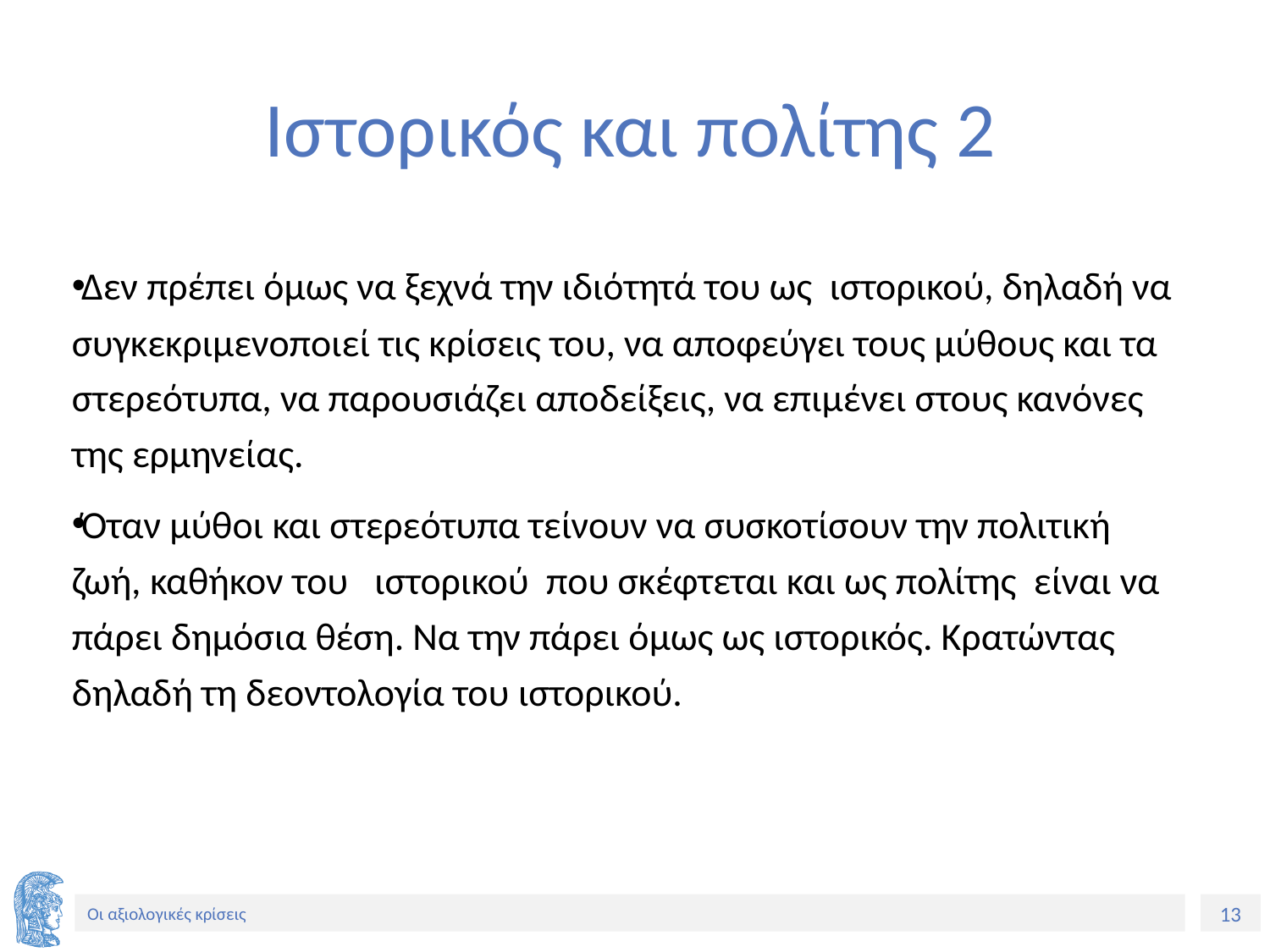

# Ιστορικός και πολίτης 2
Δεν πρέπει όμως να ξεχνά την ιδιότητά του ως  ιστορικού, δηλαδή να συγκεκριμενοποιεί τις κρίσεις του, να αποφεύγει τους μύθους και τα στερεότυπα, να παρουσιάζει αποδείξεις, να επιμένει στους κανόνες της ερμηνείας.
Όταν μύθοι και στερεότυπα τείνουν να συσκοτίσουν την πολιτική ζωή, καθήκον του   ιστορικού  που σκέφτεται και ως πολίτης  είναι να  πάρει δημόσια θέση. Να την πάρει όμως ως ιστορικός. Κρατώντας δηλαδή τη δεοντολογία του ιστορικού.